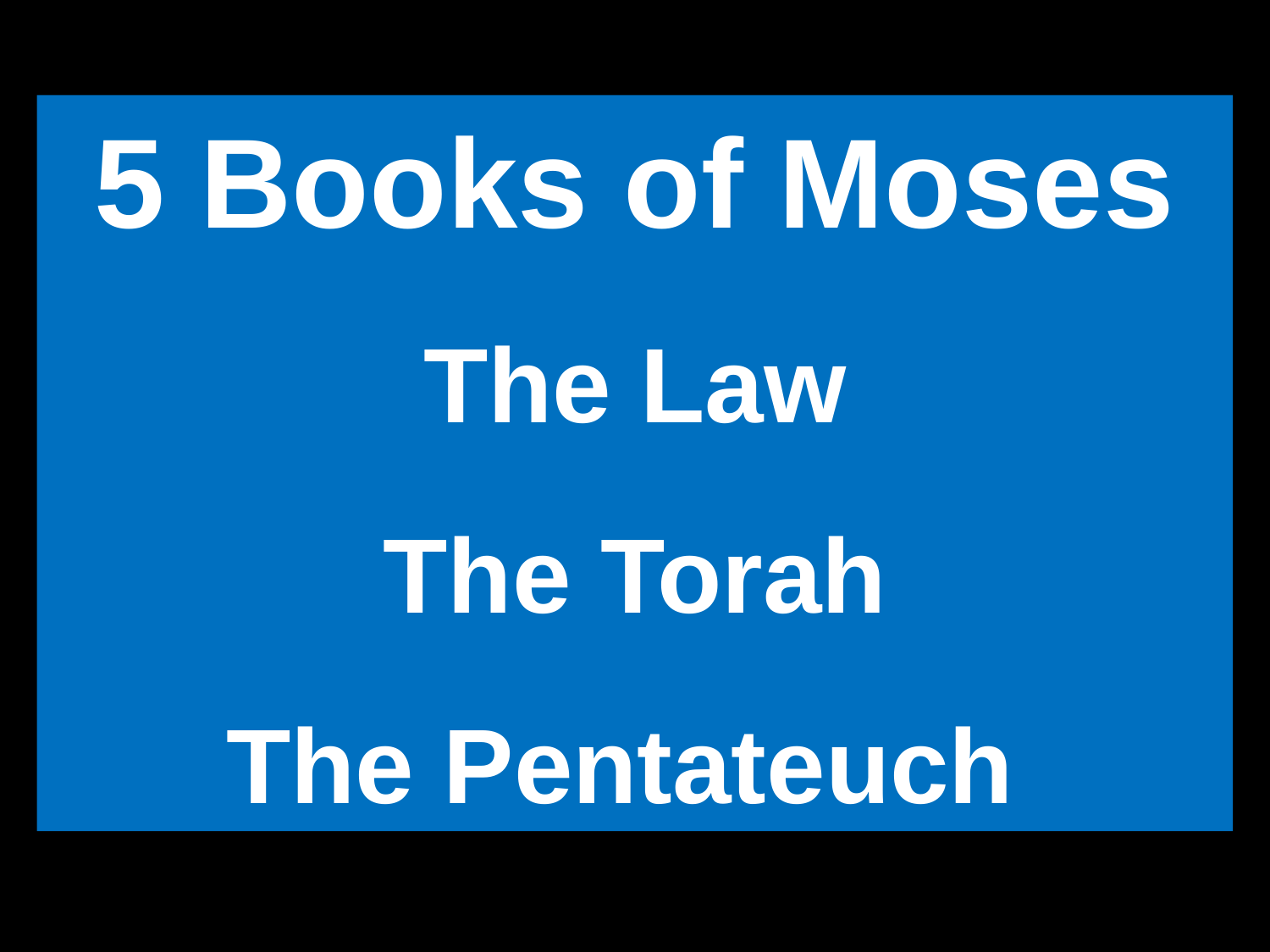

5 Books of Moses
The Law
The Torah
The Pentateuch